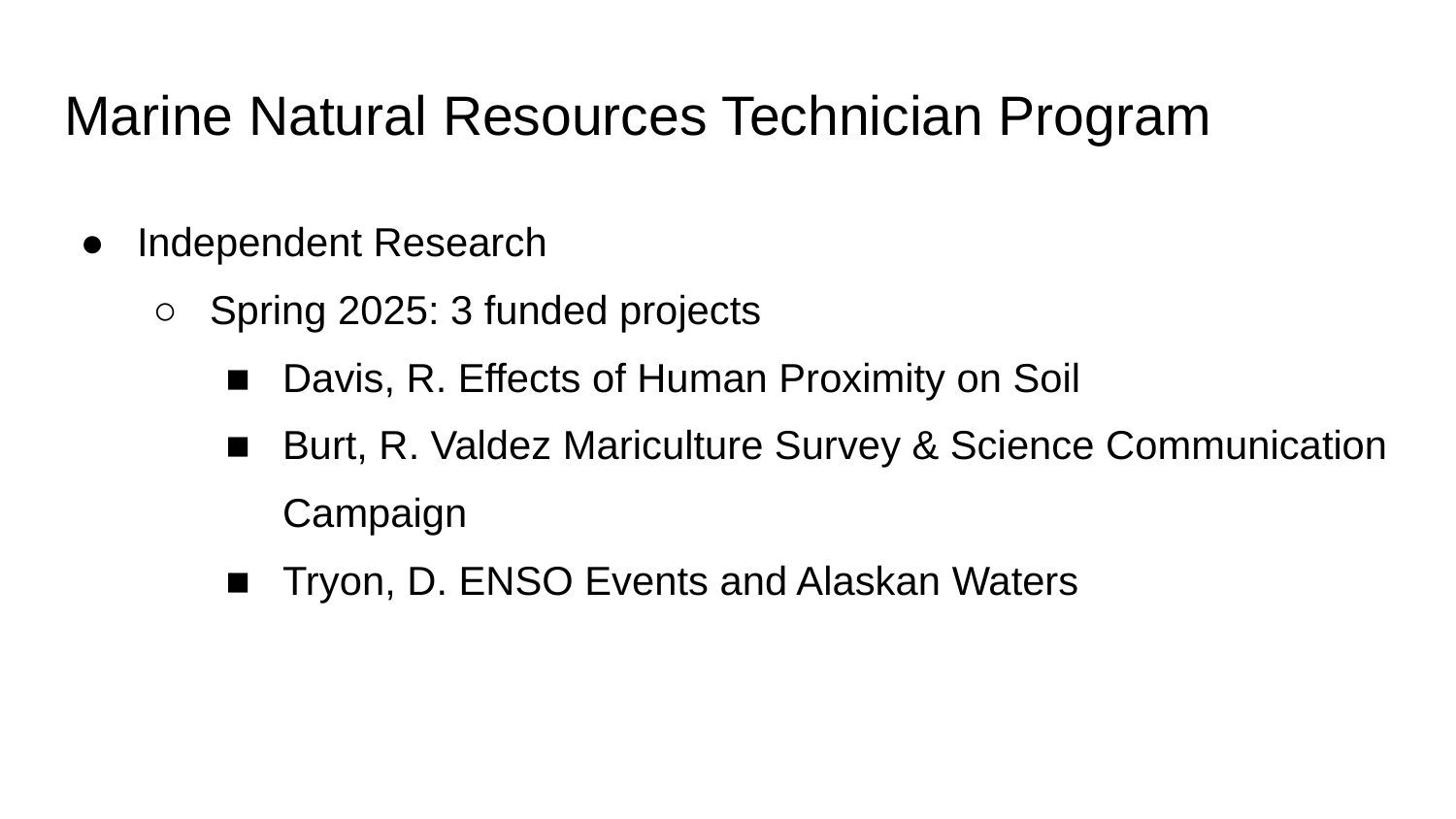

# Marine Natural Resources Technician Program
Independent Research
Spring 2025: 3 funded projects
Davis, R. Effects of Human Proximity on Soil
Burt, R. Valdez Mariculture Survey & Science Communication Campaign
Tryon, D. ENSO Events and Alaskan Waters